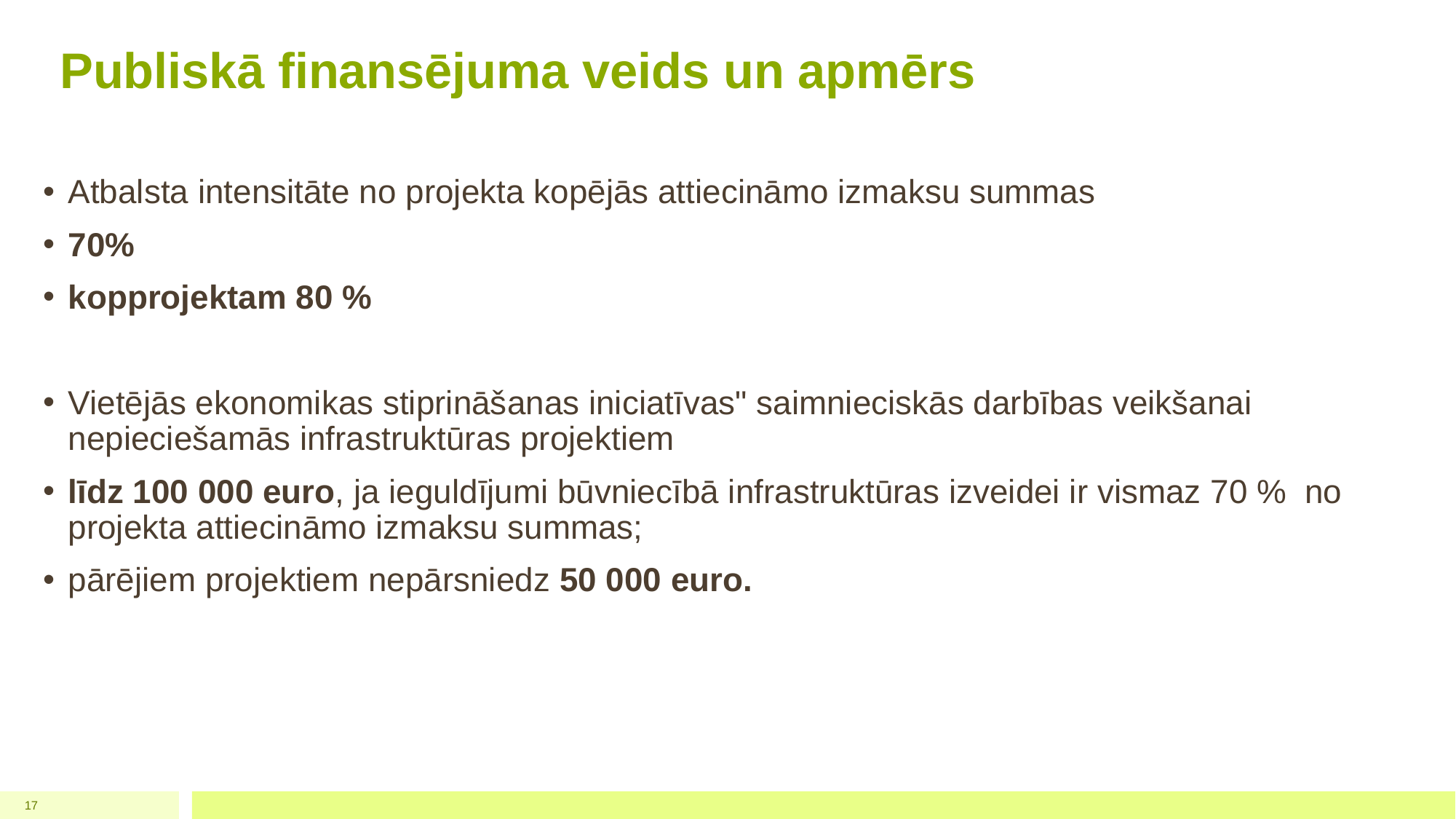

# Publiskā finansējuma veids un apmērs

Atbalsta intensitāte no projekta kopējās attiecināmo izmaksu summas
70%
kopprojektam 80 %

Vietējās ekonomikas stiprināšanas iniciatīvas" saimnieciskās darbības veikšanai nepieciešamās infrastruktūras projektiem
līdz 100 000 euro, ja ieguldījumi būvniecībā infrastruktūras izveidei ir vismaz 70 %  no projekta attiecināmo izmaksu summas;
pārējiem projektiem nepārsniedz 50 000 euro.
17